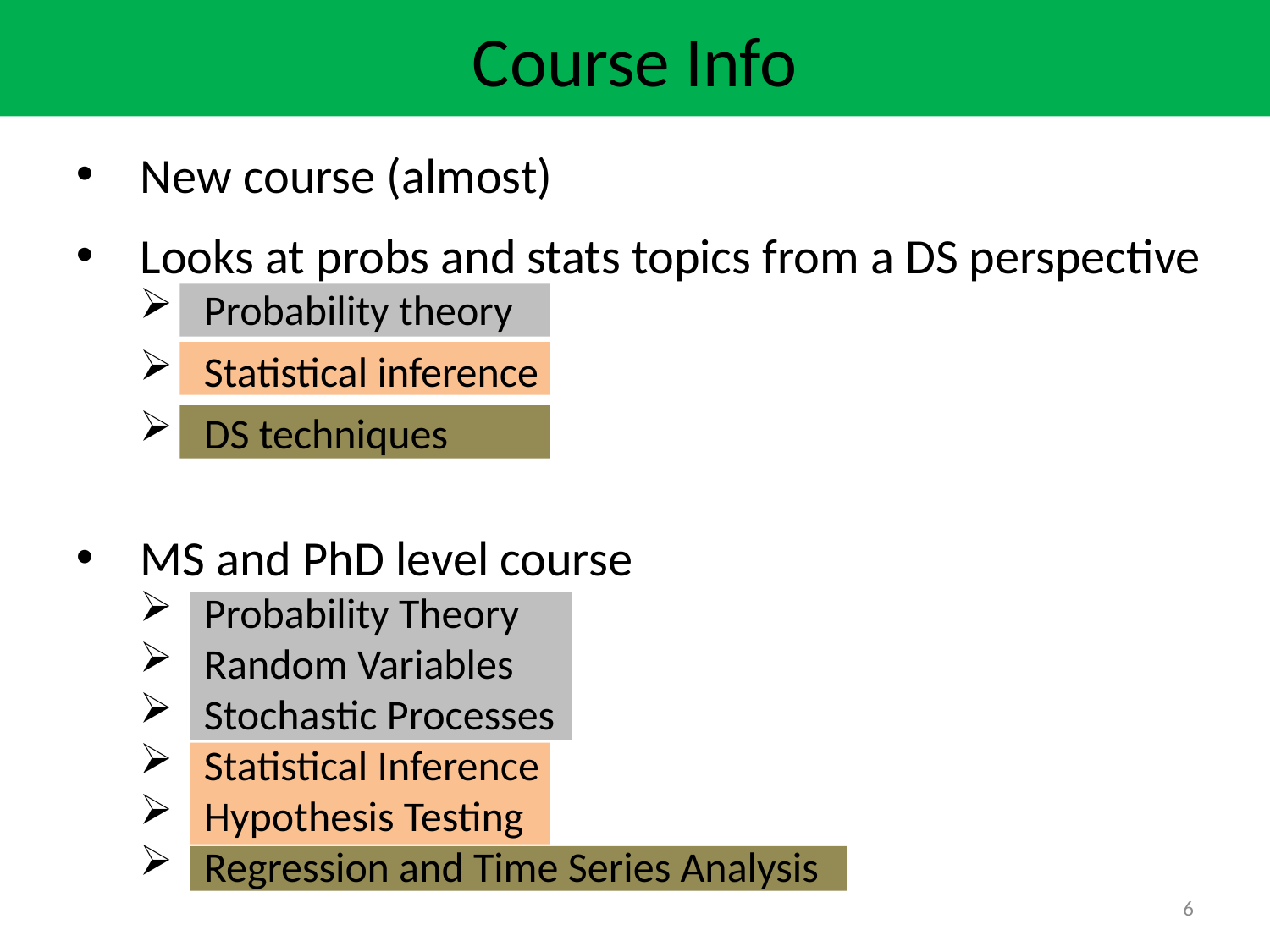

Course Info
New course (almost)

Looks at probs and stats topics from a DS perspective
Probability theory
Statistical inference
DS techniques

MS and PhD level course
Probability Theory
Random Variables
Stochastic Processes
Statistical Inference
Hypothesis Testing
Regression and Time Series Analysis

6